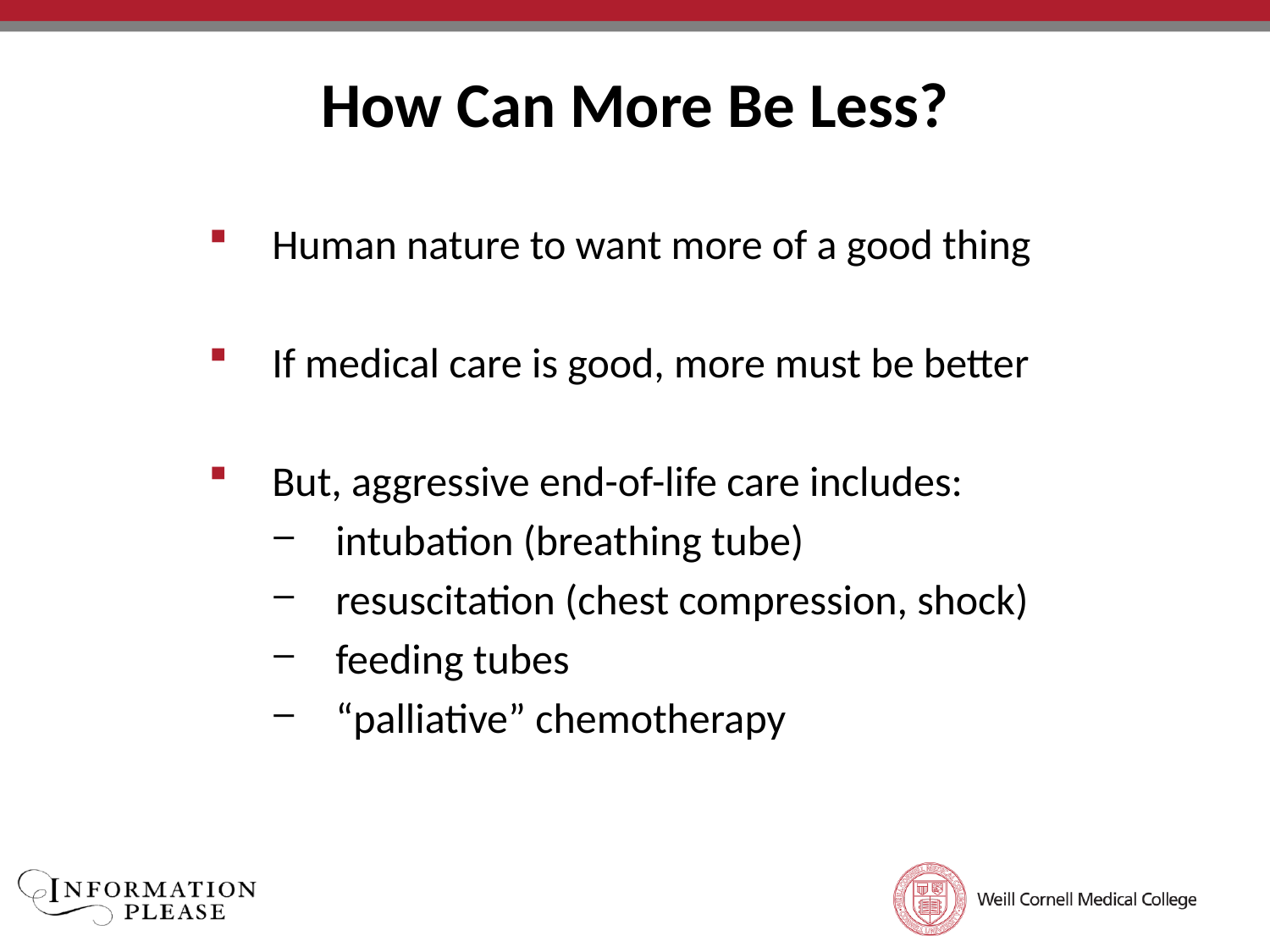

# How Can More Be Less?

Human nature to want more of a good thing

If medical care is good, more must be better

But, aggressive end-of-life care includes:
intubation (breathing tube)
resuscitation (chest compression, shock)
feeding tubes
“palliative” chemotherapy